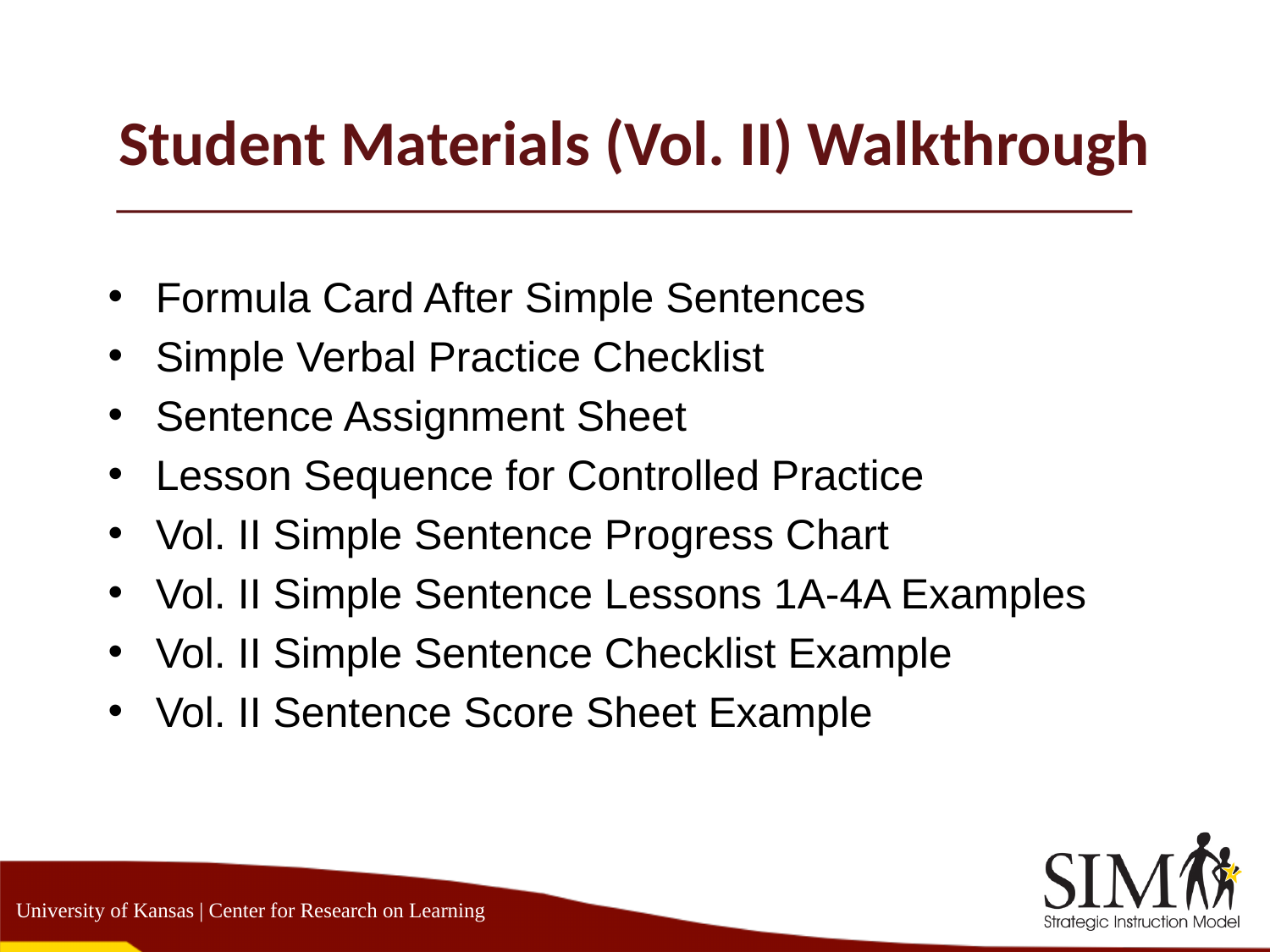

# Student Materials (Vol. II) Walkthrough
Formula Card After Simple Sentences
Simple Verbal Practice Checklist
Sentence Assignment Sheet
Lesson Sequence for Controlled Practice
Vol. II Simple Sentence Progress Chart
Vol. II Simple Sentence Lessons 1A-4A Examples
Vol. II Simple Sentence Checklist Example
Vol. II Sentence Score Sheet Example
University of Kansas | Center for Research on Learning